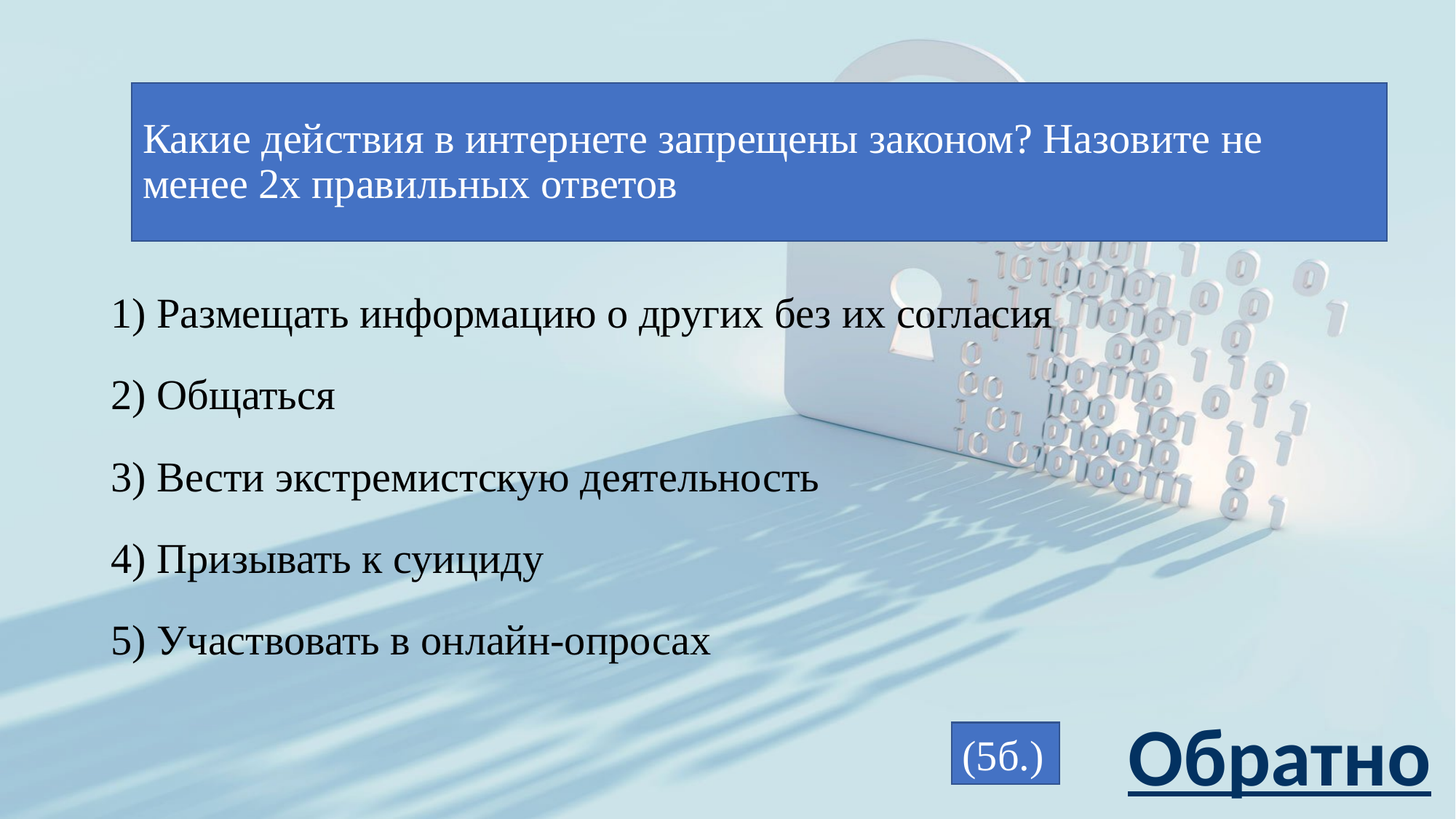

# Какие действия в интернете запрещены законом? Назовите не менее 2х правильных ответов
1) Размещать информацию о других без их согласия
2) Общаться
3) Вести экстремистскую деятельность
4) Призывать к суициду
5) Участвовать в онлайн-опросах

Обратно
(5б.)